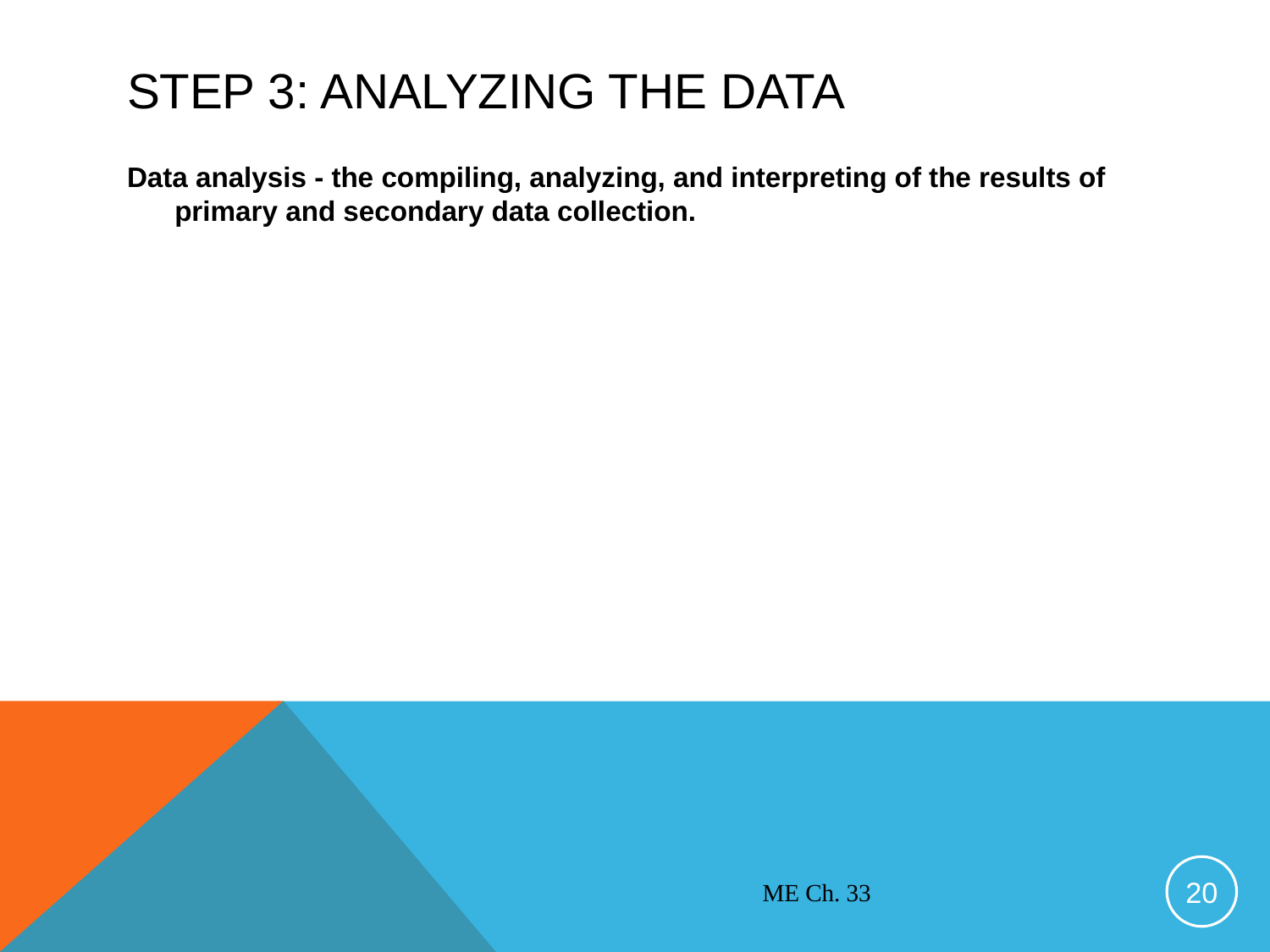

# Step 3: Analyzing the Data
Data analysis - the compiling, analyzing, and interpreting of the results of primary and secondary data collection.
20
ME Ch. 33